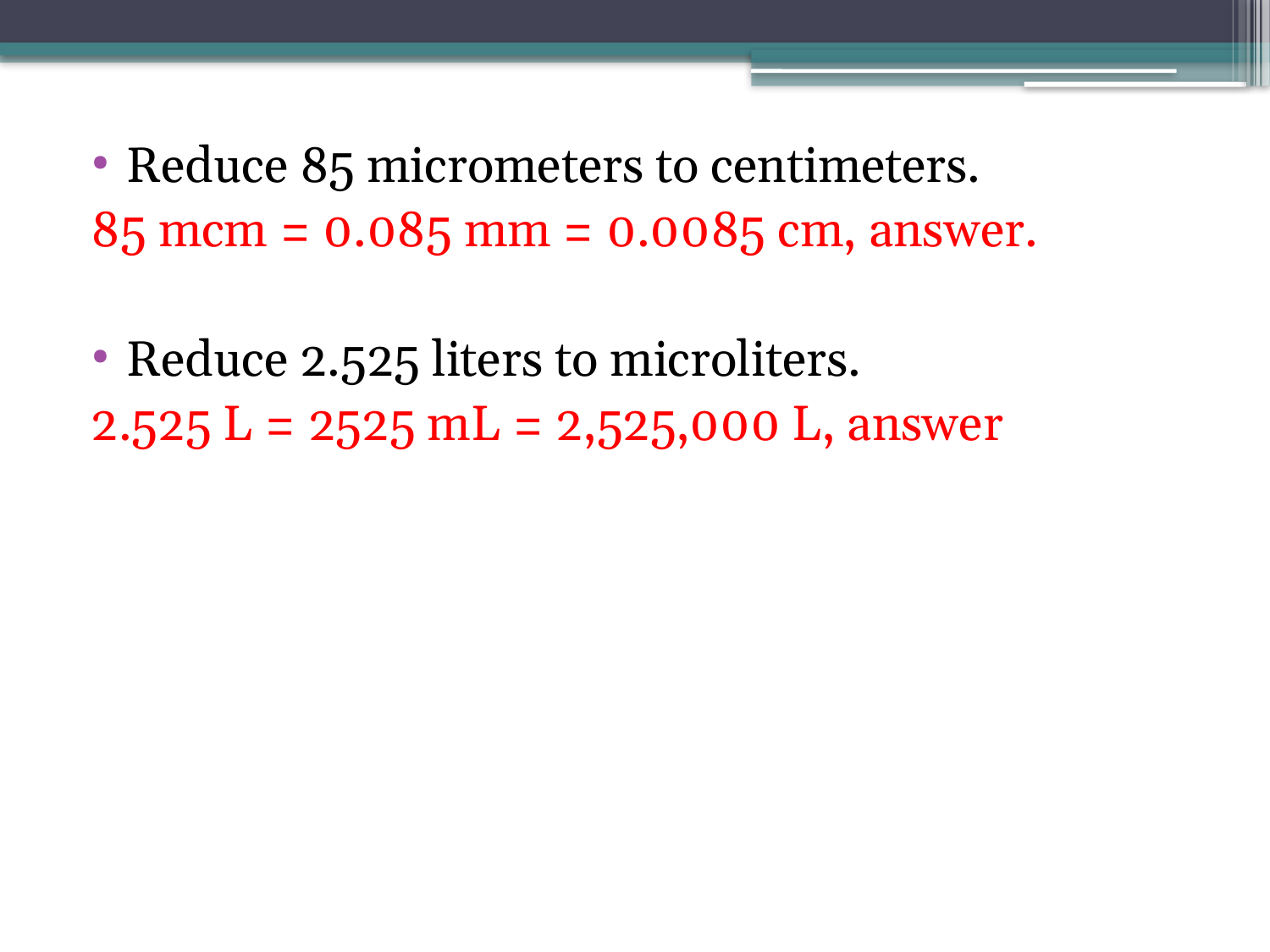

Reduce 85 micrometers to centimeters.
85 mcm = 0.085 mm = 0.0085 cm, answer.

Reduce 2.525 liters to microliters.
2.525 L = 2525 mL = 2,525,000 L, answer